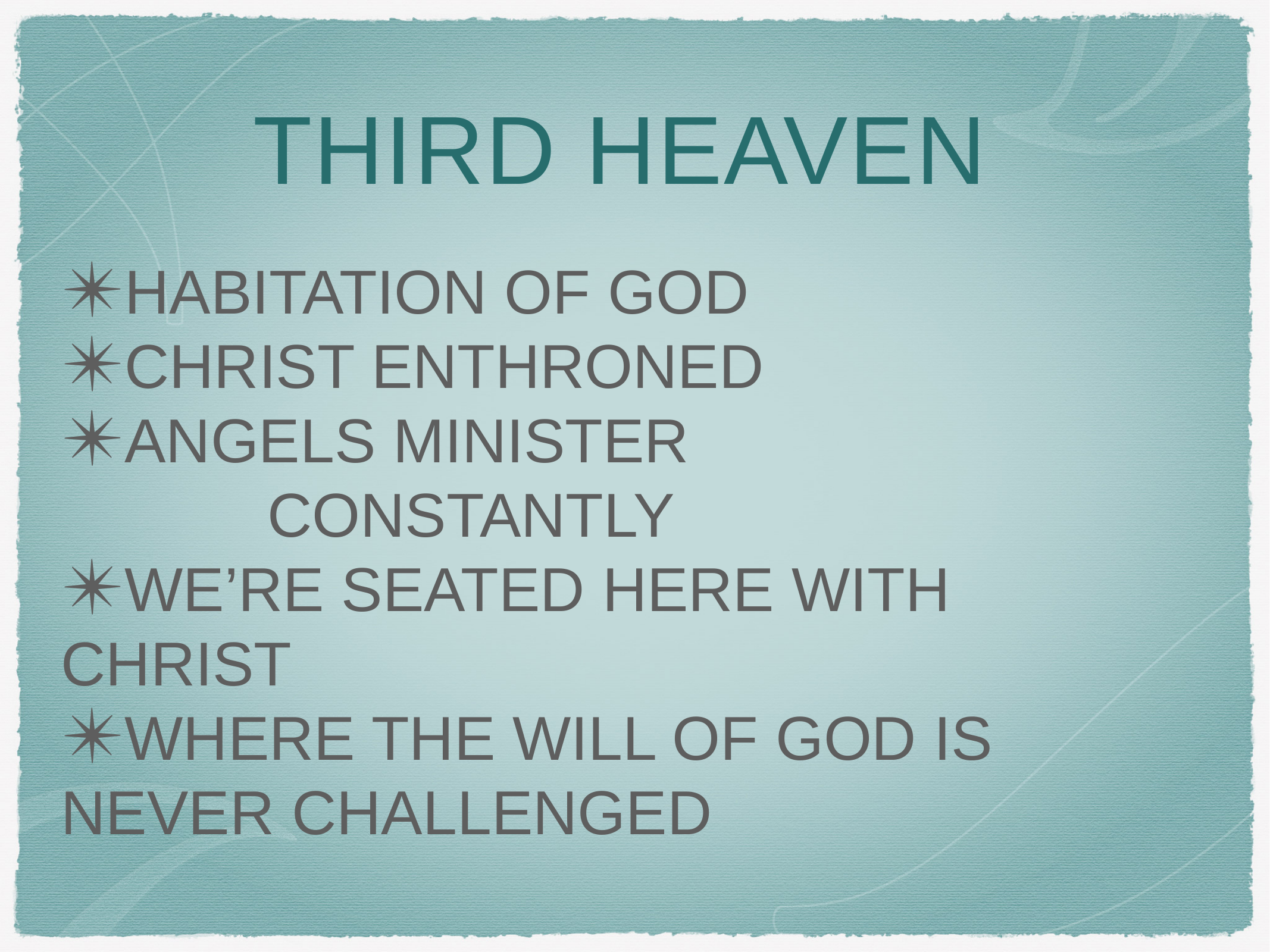

# Third Heaven
HABITATION OF GOD
CHRIST ENTHRONED
ANGELS MINISTER                                         CONSTANTLY
WE’RE SEATED HERE WITH CHRIST
WHERE THE WILL OF GOD IS NEVER CHALLENGED